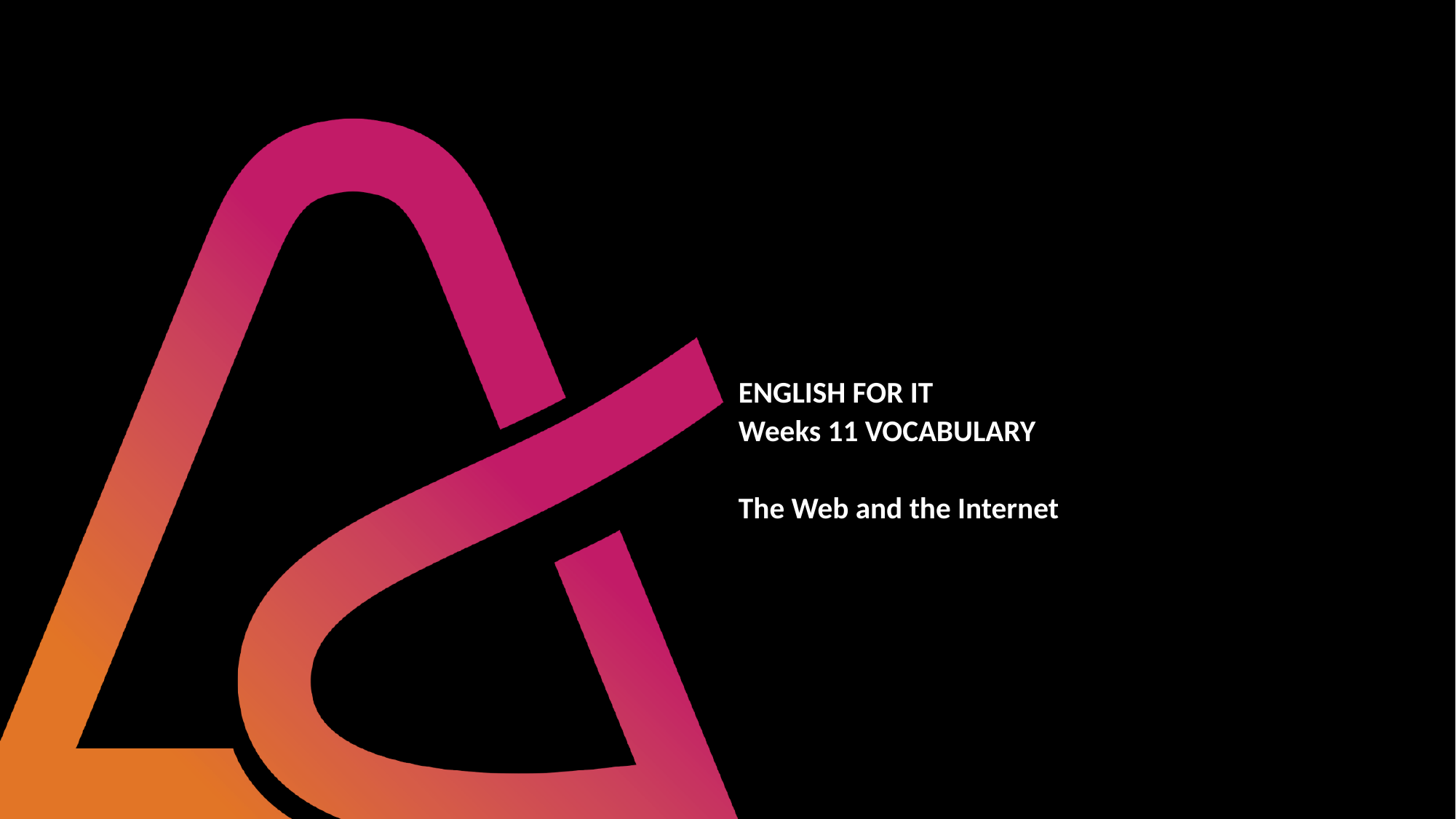

# ENGLISH FOR IT Weeks 11 VOCABULARY The Web and the Internet